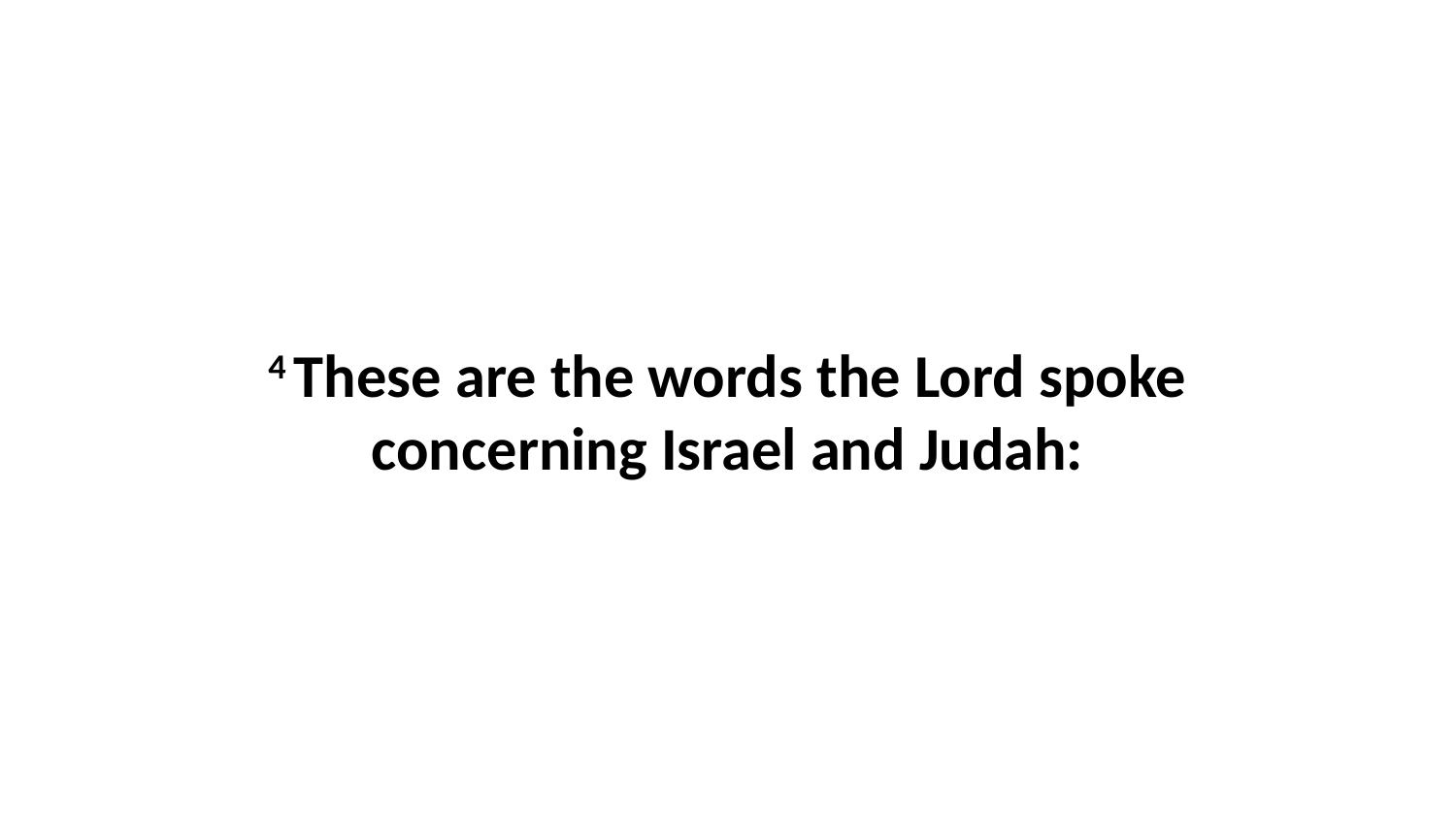

4 These are the words the Lord spoke concerning Israel and Judah: